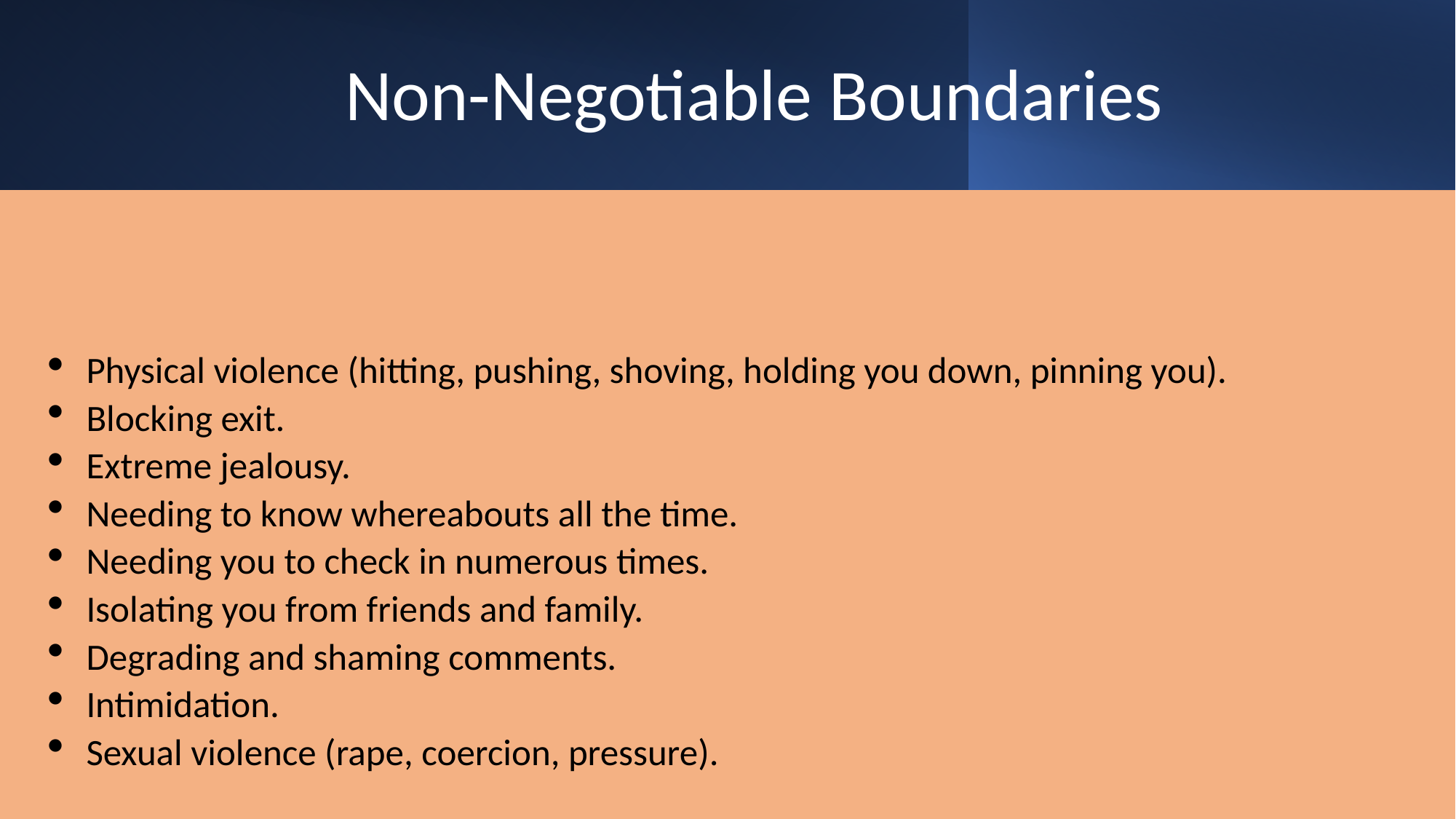

# Non-Negotiable Boundaries

Physical violence (hitting, pushing, shoving, holding you down, pinning you).
Blocking exit.
Extreme jealousy.
Needing to know whereabouts all the time.
Needing you to check in numerous times.
Isolating you from friends and family.
Degrading and shaming comments.
Intimidation.
Sexual violence (rape, coercion, pressure).